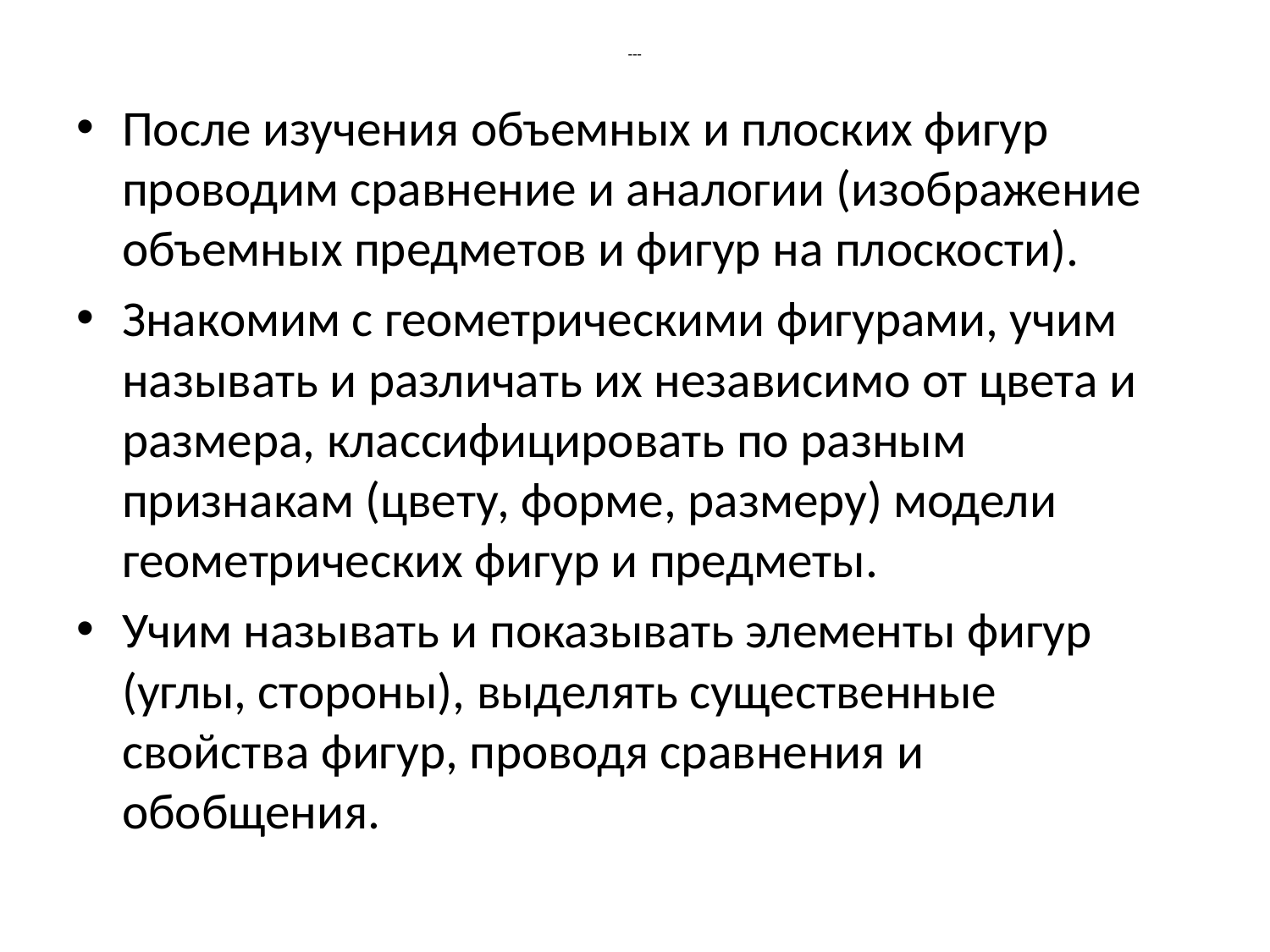

# ---
После изучения объемных и плоских фигур проводим сравнение и аналогии (изображение объемных предметов и фигур на плоскости).
Знакомим с геометрическими фигурами, учим называть и различать их независимо от цвета и размера, классифицировать по разным признакам (цвету, форме, размеру) модели геометрических фигур и предметы.
Учим называть и показывать элементы фигур (углы, стороны), выделять существенные свойства фигур, проводя сравнения и обобщения.